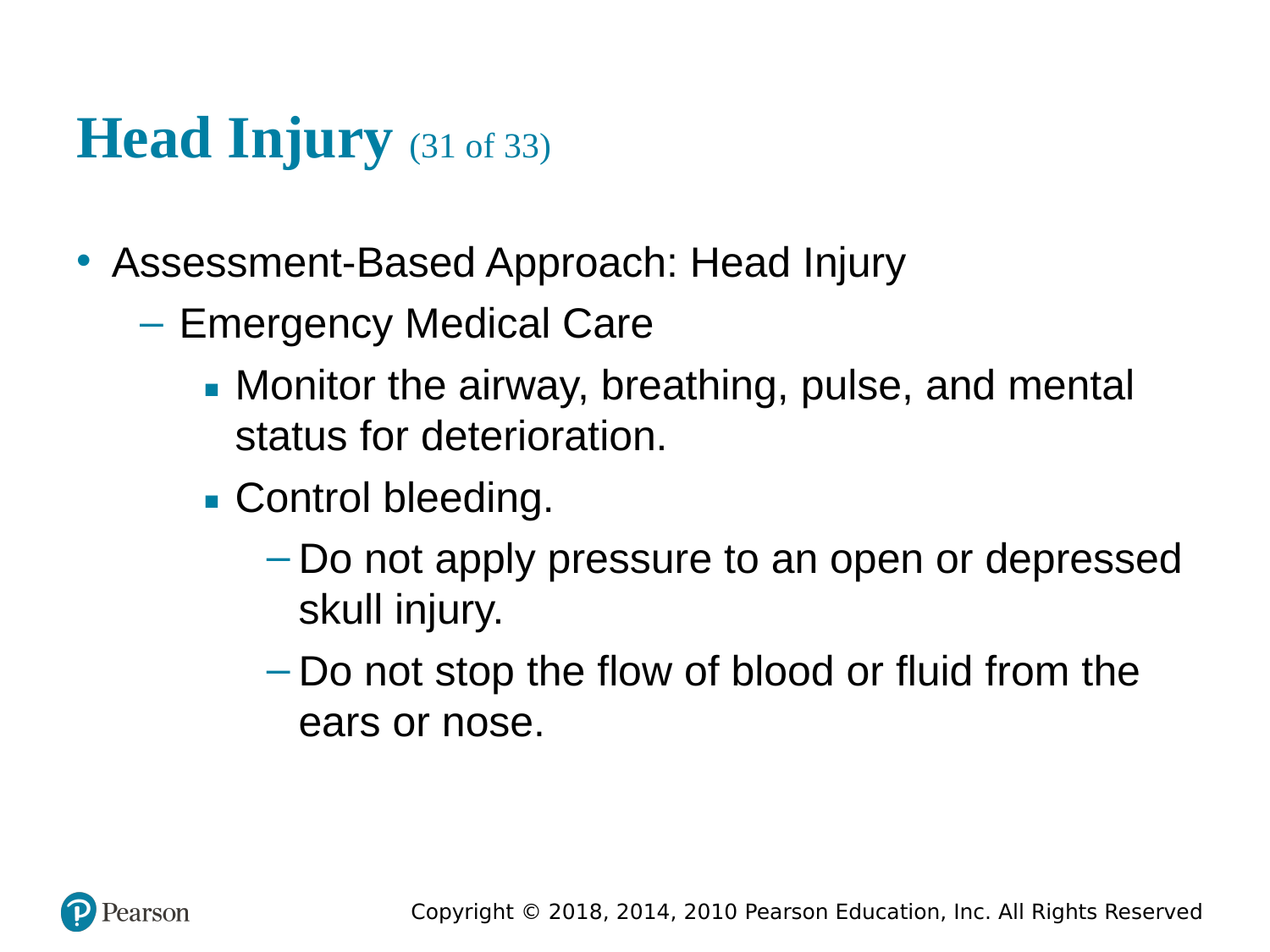

# Head Injury (31 of 33)
Assessment-Based Approach: Head Injury
Emergency Medical Care
Monitor the airway, breathing, pulse, and mental status for deterioration.
Control bleeding.
Do not apply pressure to an open or depressed skull injury.
Do not stop the flow of blood or fluid from the ears or nose.